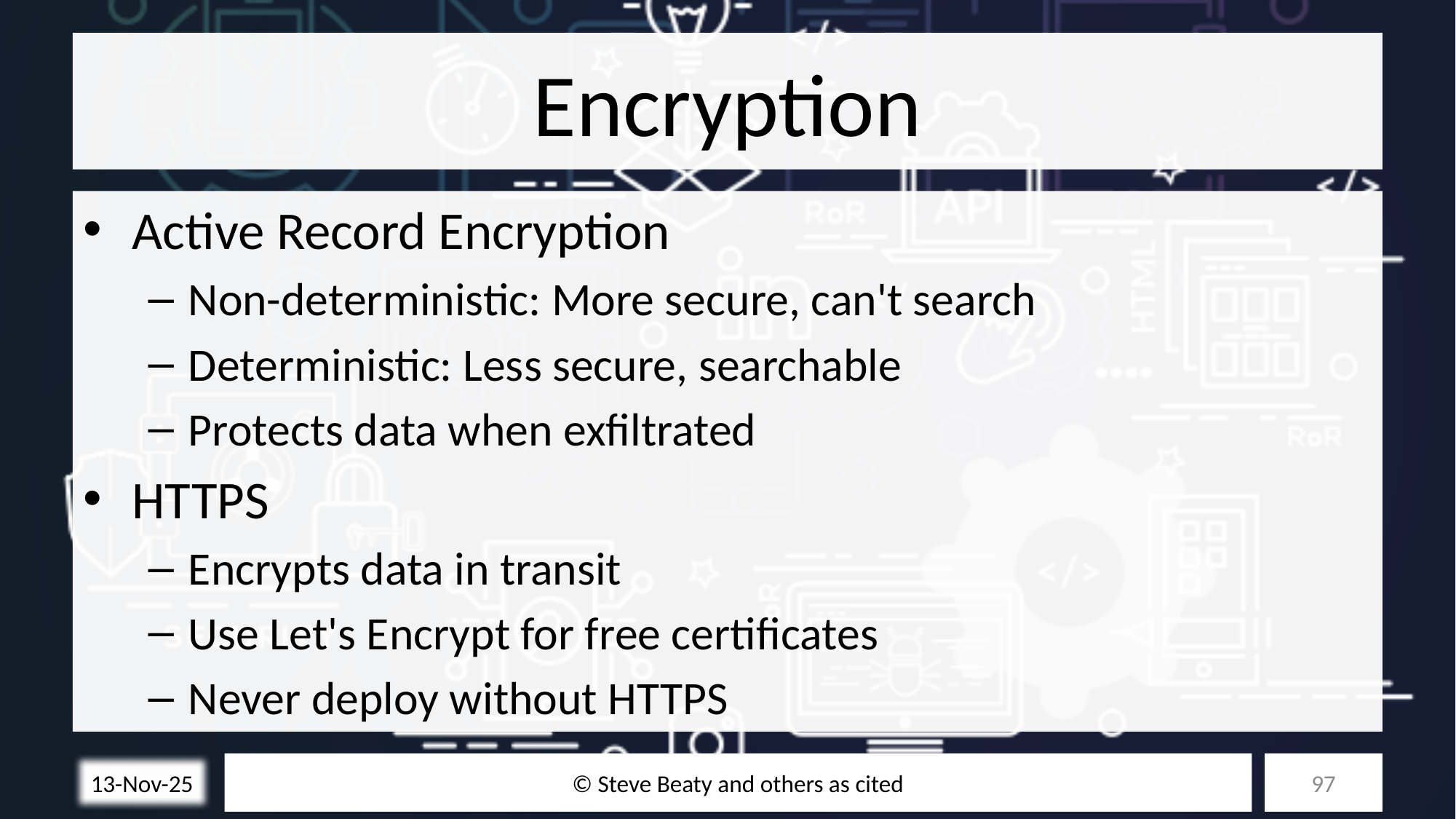

# Encryption
Active Record Encryption
Non-deterministic: More secure, can't search
Deterministic: Less secure, searchable
Protects data when exfiltrated
HTTPS
Encrypts data in transit
Use Let's Encrypt for free certificates
Never deploy without HTTPS
© Steve Beaty and others as cited
97